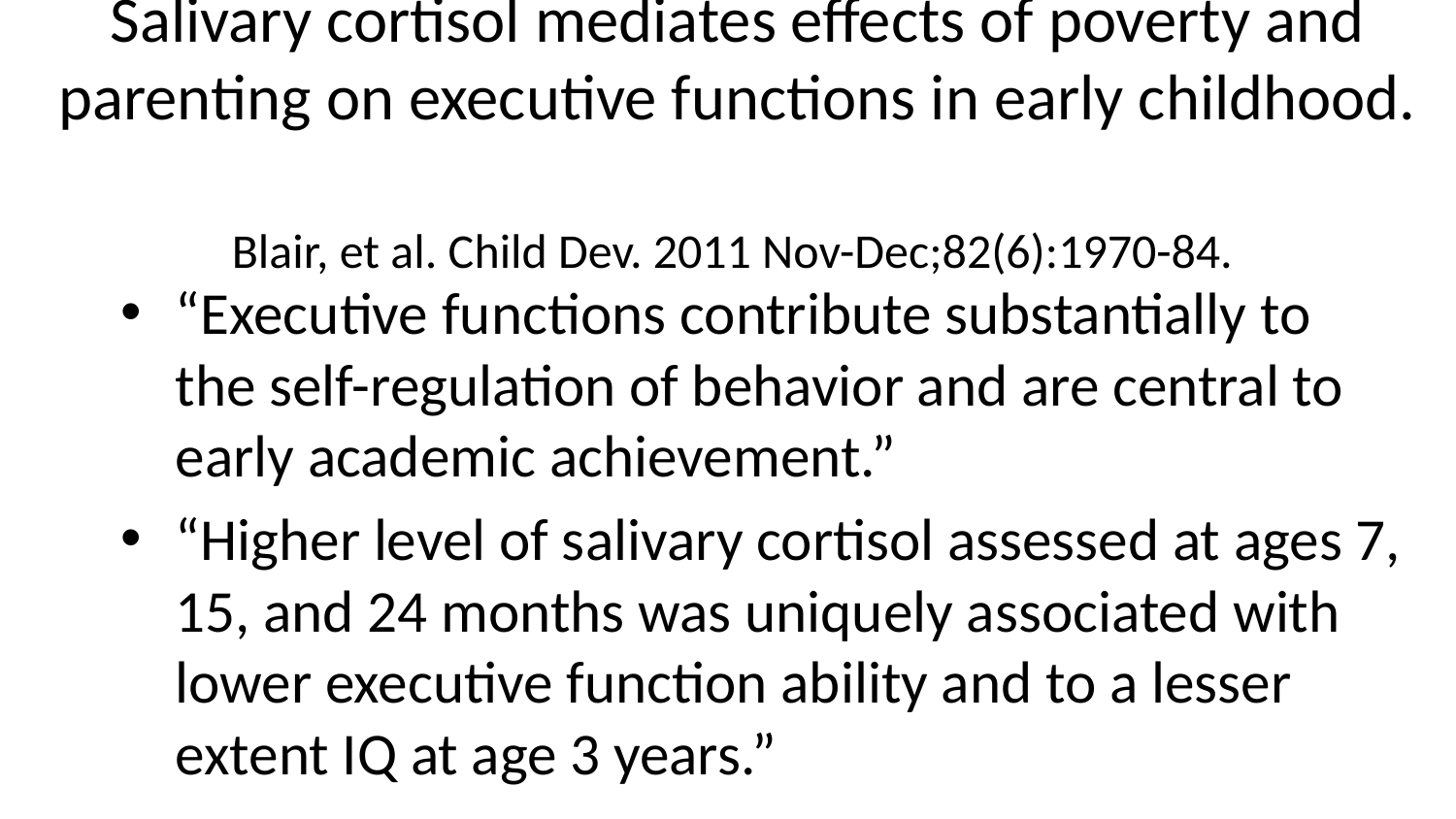

# Salivary cortisol mediates effects of poverty and parenting on executive functions in early childhood. Blair, et al. Child Dev. 2011 Nov-Dec;82(6):1970-84.
“Executive functions contribute substantially to the self-regulation of behavior and are central to early academic achievement.”
“Higher level of salivary cortisol assessed at ages 7, 15, and 24 months was uniquely associated with lower executive function ability and to a lesser extent IQ at age 3 years.”